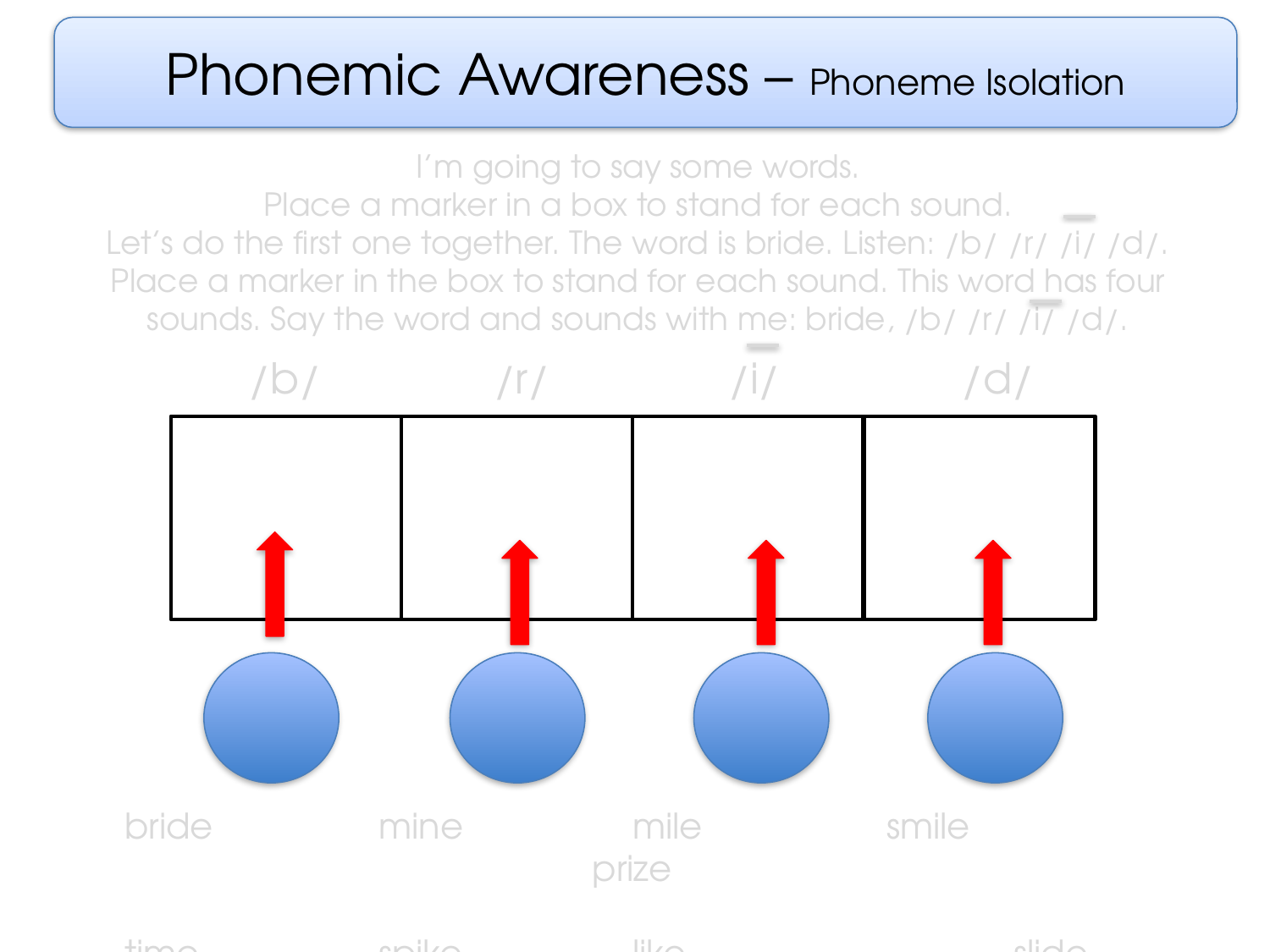

Phonemic Awareness – Phoneme Isolation
I’m going to say some words.
Place a marker in a box to stand for each sound.
Let’s do the first one together. The word is bride. Listen: /b/ /r/ /i/ /d/.
Place a marker in the box to stand for each sound. This word has four sounds. Say the word and sounds with me: bride, /b/ /r/ /i/ /d/.
/b/
/r/
/i/
/d/

bride		mine		mile		smile		prize

time		spike		like			slide		tribe